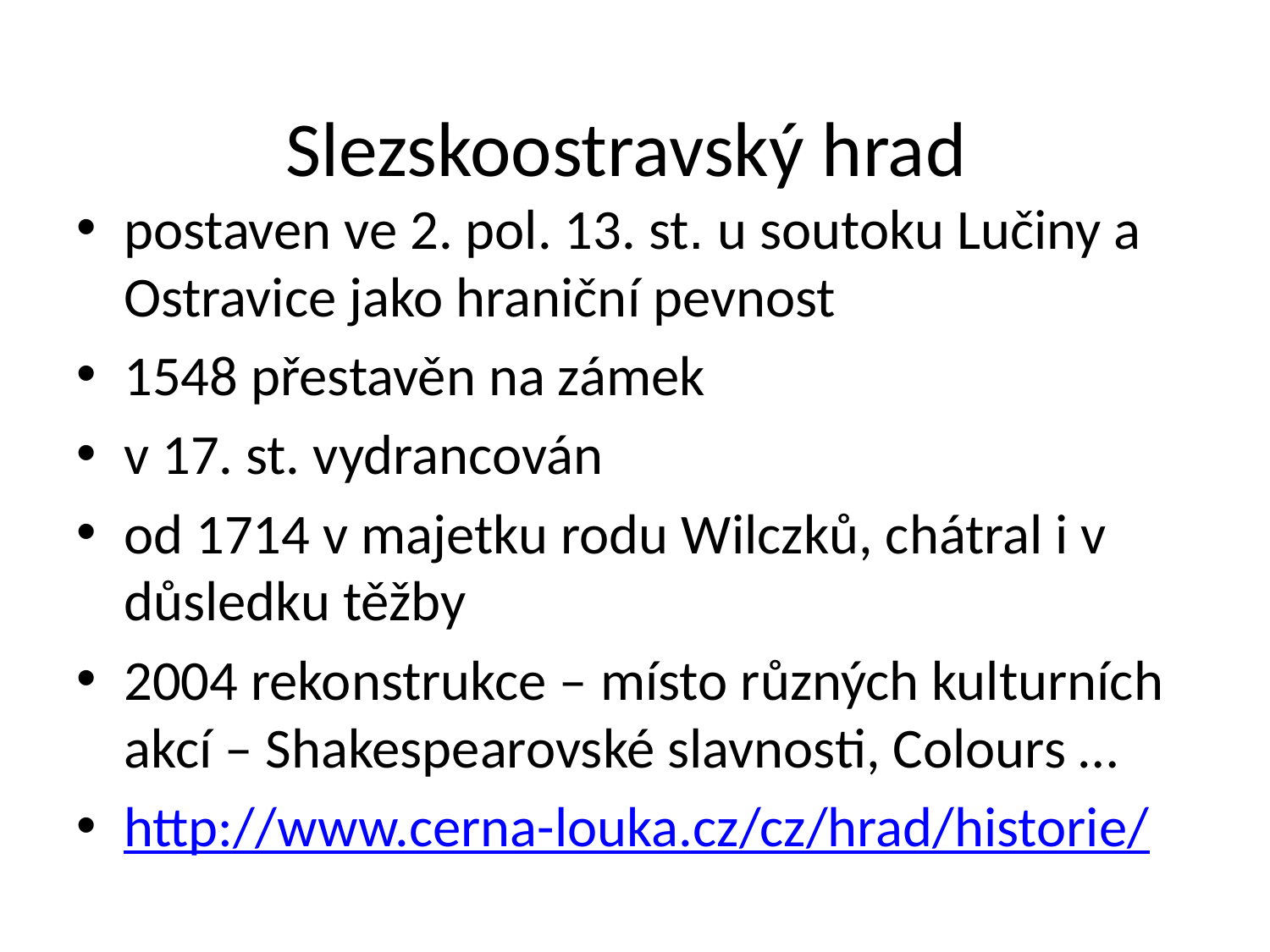

# Slezskoostravský hrad
postaven ve 2. pol. 13. st. u soutoku Lučiny a Ostravice jako hraniční pevnost
1548 přestavěn na zámek
v 17. st. vydrancován
od 1714 v majetku rodu Wilczků, chátral i v důsledku těžby
2004 rekonstrukce – místo různých kulturních akcí – Shakespearovské slavnosti, Colours …
http://www.cerna-louka.cz/cz/hrad/historie/